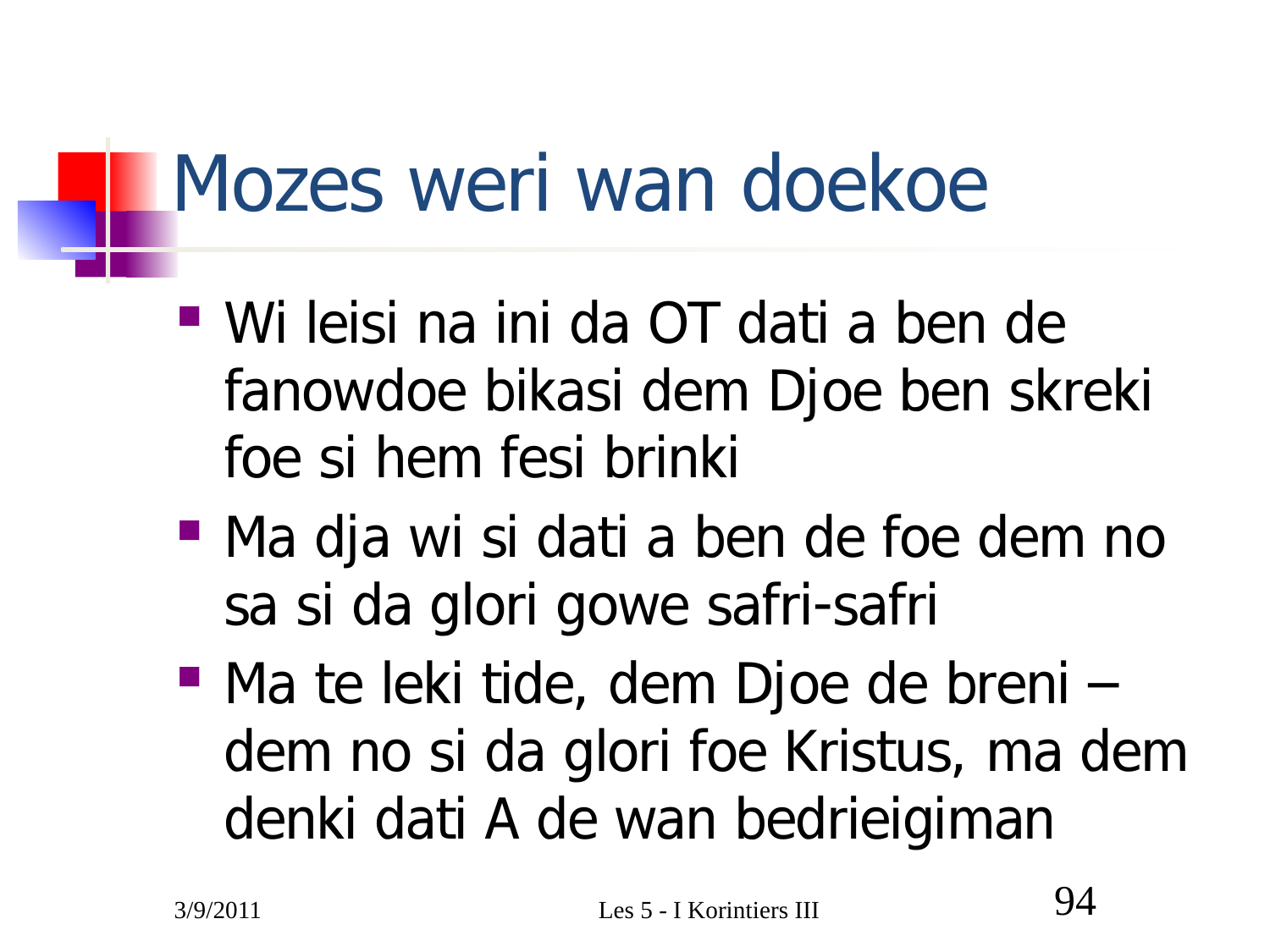

# Mozes weri wan doekoe
Wi leisi na ini da OT dati a ben de fanowdoe bikasi dem Djoe ben skreki foe si hem fesi brinki
Ma dja wi si dati a ben de foe dem no sa si da glori gowe safri-safri
Ma te leki tide, dem Djoe de breni – dem no si da glori foe Kristus, ma dem denki dati A de wan bedrieigiman
3/9/2011
Les 5 - I Korintiers III
94